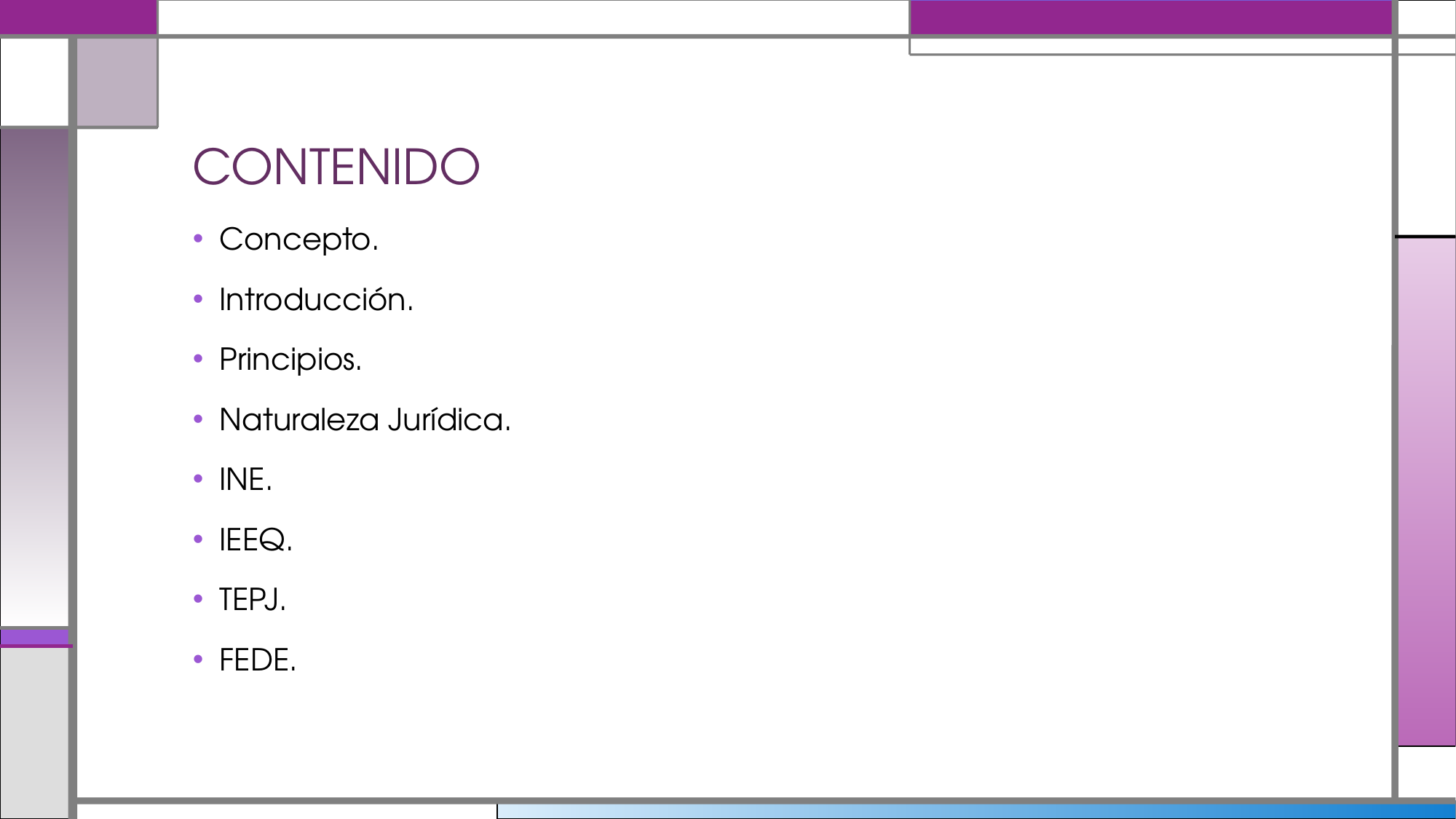

# CONTENIDO
Concepto.
Introducción.
Principios.
Naturaleza Jurídica.
INE.
IEEQ.
TEPJ.
FEDE.